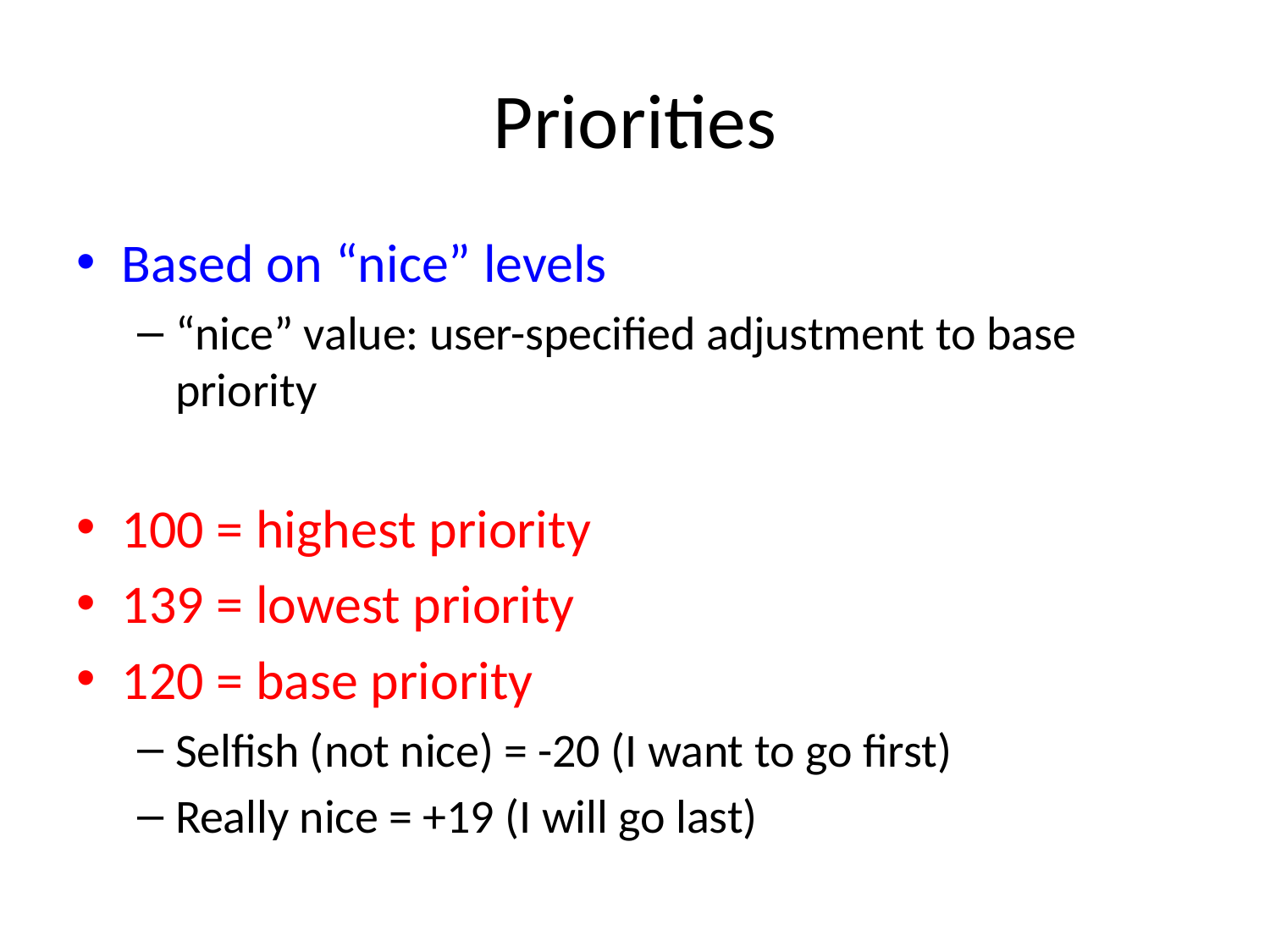

# Priorities
Based on “nice” levels
“nice” value: user-specified adjustment to base priority

100 = highest priority
139 = lowest priority
120 = base priority
Selfish (not nice) = -20 (I want to go first)
Really nice = +19 (I will go last)